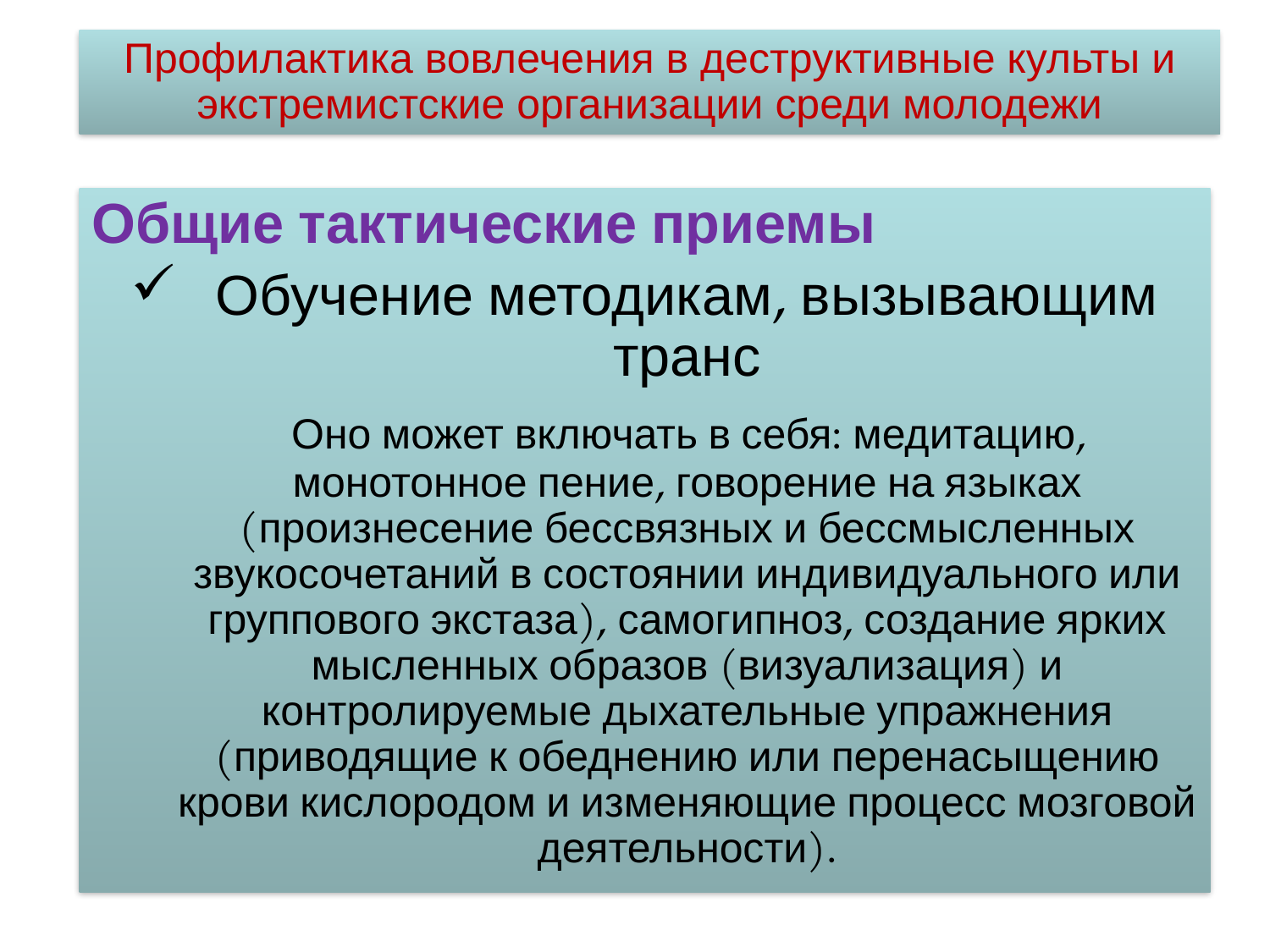

Профилактика вовлечения в деструктивные культы и экстремистские организации среди молодежи
Общие тактические приемы
Обучение методикам, вызывающим транс
 Оно может включать в себя: медитацию, монотонное пение, говорение на языках (произнесение бессвязных и бессмысленных звукосочетаний в состоянии индивидуального или группового экстаза), самогипноз, создание ярких мысленных образов (визуализация) и контролируемые дыхательные упражнения (приводящие к обеднению или перенасыщению крови кислородом и изменяющие процесс мозговой деятельности).